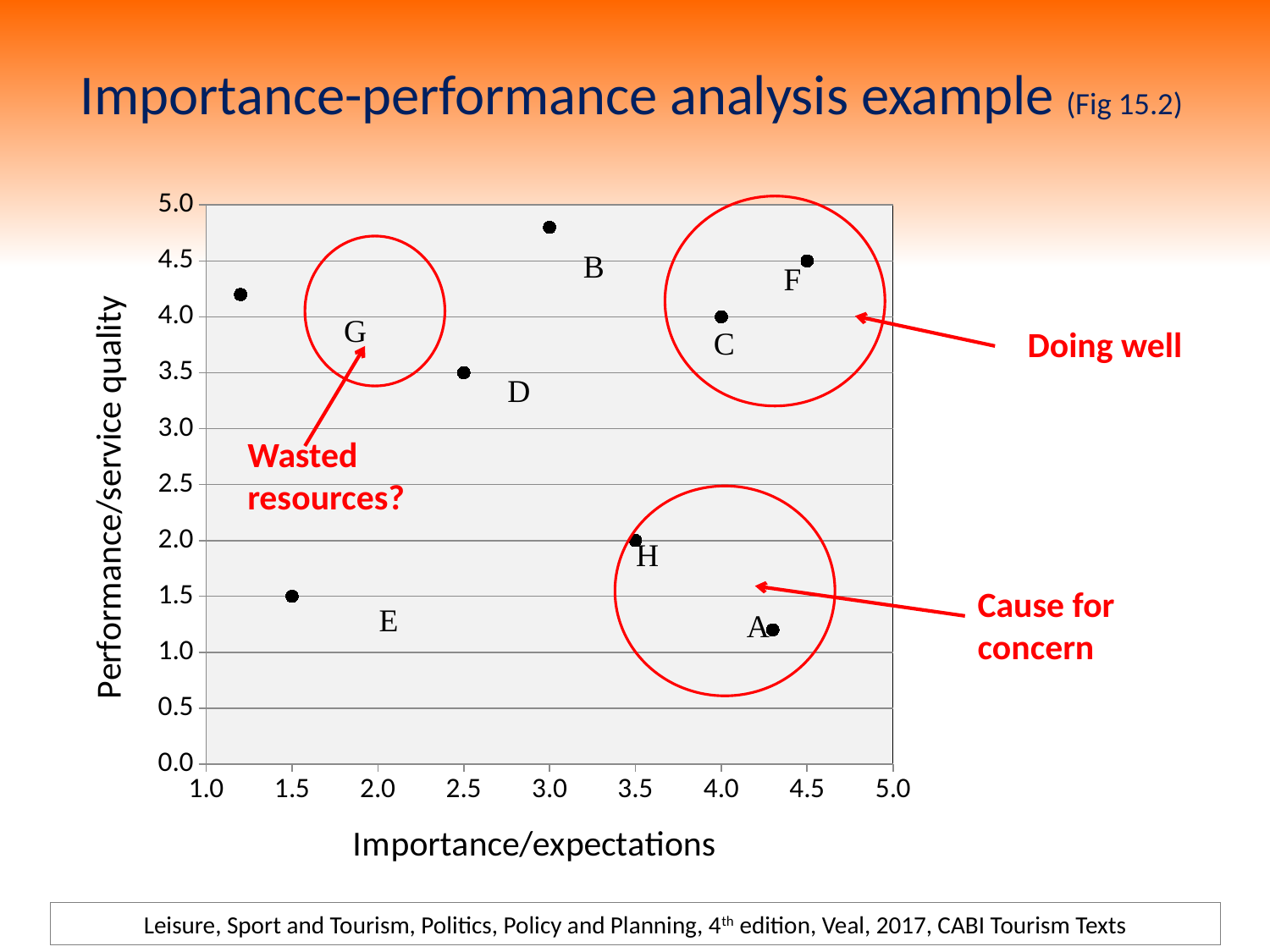

# Importance-performance analysis example (Fig 15.2)

### Chart

| Category |  |
|---|---|

Doing well
Wasted resources?

Cause for concern
Leisure, Sport and Tourism, Politics, Policy and Planning, 4th edition, Veal, 2017, CABI Tourism Texts